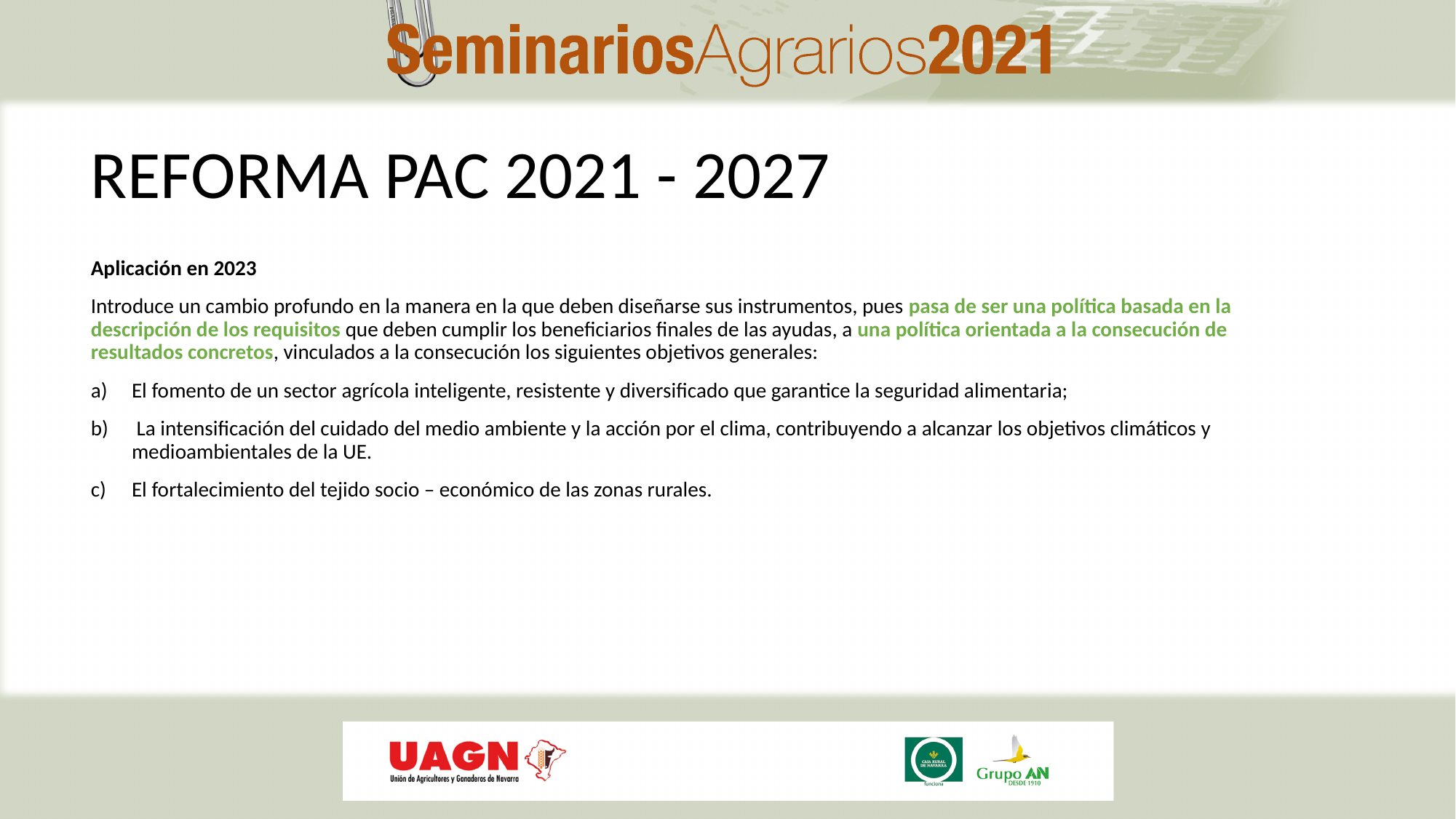

# REFORMA PAC 2021 - 2027
Aplicación en 2023
Introduce un cambio profundo en la manera en la que deben diseñarse sus instrumentos, pues pasa de ser una política basada en la descripción de los requisitos que deben cumplir los beneficiarios finales de las ayudas, a una política orientada a la consecución de resultados concretos, vinculados a la consecución los siguientes objetivos generales:
El fomento de un sector agrícola inteligente, resistente y diversificado que garantice la seguridad alimentaria;
 La intensificación del cuidado del medio ambiente y la acción por el clima, contribuyendo a alcanzar los objetivos climáticos y medioambientales de la UE.
El fortalecimiento del tejido socio – económico de las zonas rurales.